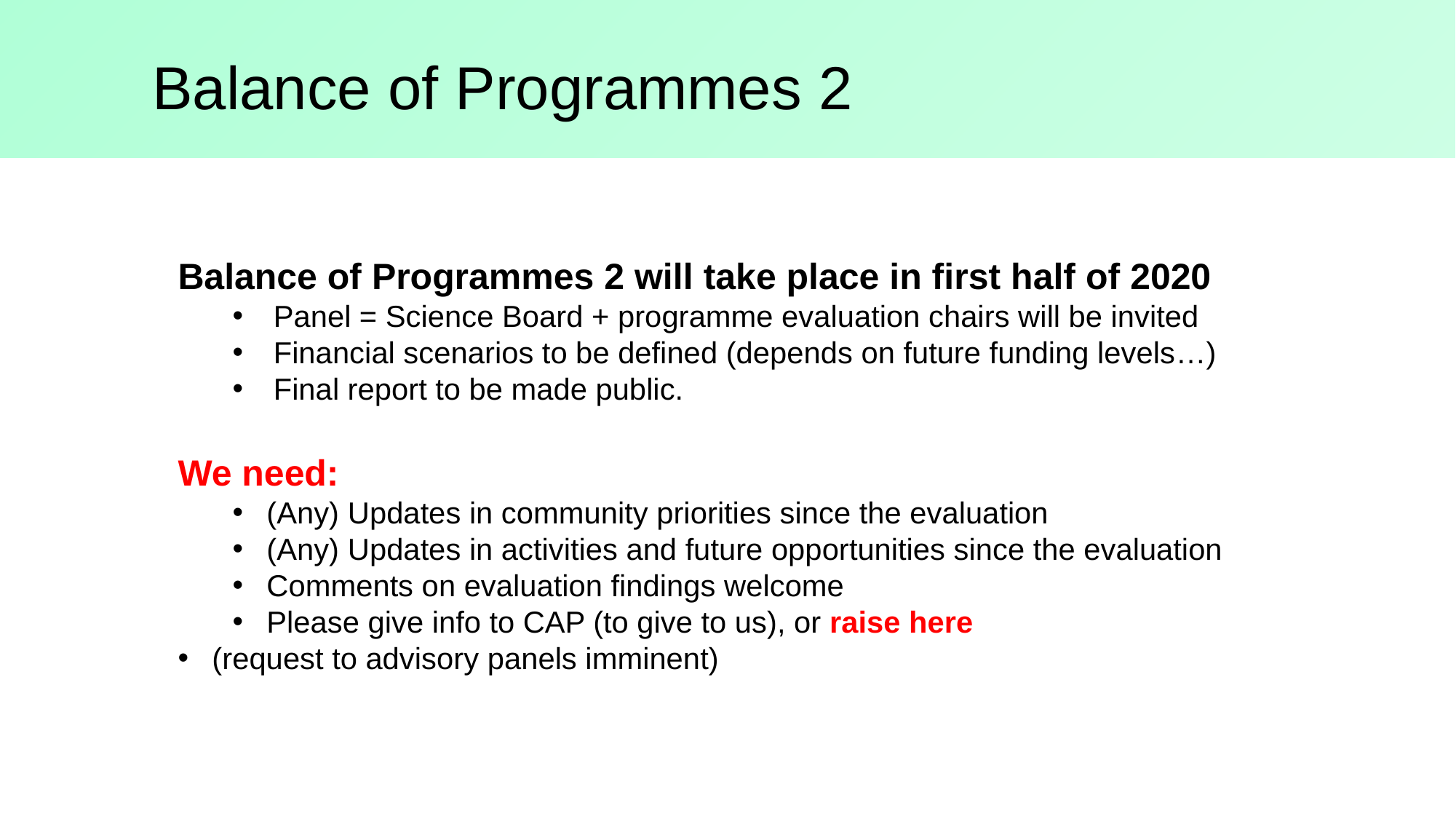

Balance of Programmes 2
Balance of Programmes 2 will take place in first half of 2020
Panel = Science Board + programme evaluation chairs will be invited
Financial scenarios to be defined (depends on future funding levels…)
Final report to be made public.

We need:
(Any) Updates in community priorities since the evaluation
(Any) Updates in activities and future opportunities since the evaluation
Comments on evaluation findings welcome
Please give info to CAP (to give to us), or raise here
(request to advisory panels imminent)